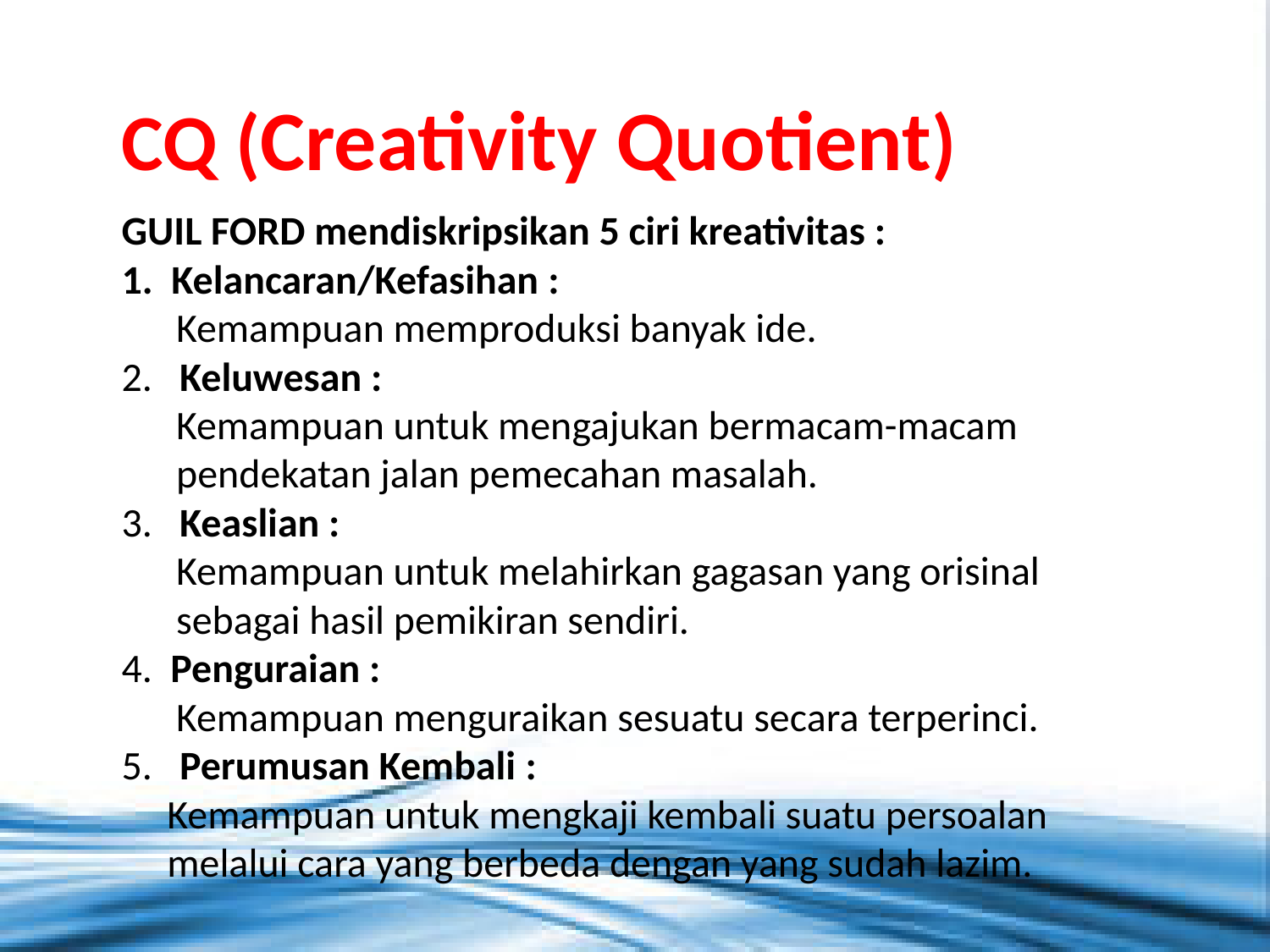

CQ (Creativity Quotient)
GUIL FORD mendiskripsikan 5 ciri kreativitas :
1.  Kelancaran/Kefasihan :
      Kemampuan memproduksi banyak ide.
2.   Keluwesan :
      Kemampuan untuk mengajukan bermacam-macam
      pendekatan jalan pemecahan masalah.
3.   Keaslian :
      Kemampuan untuk melahirkan gagasan yang orisinal
      sebagai hasil pemikiran sendiri.
4.  Penguraian :
      Kemampuan menguraikan sesuatu secara terperinci.
5.   Perumusan Kembali :
     Kemampuan untuk mengkaji kembali suatu persoalan
     melalui cara yang berbeda dengan yang sudah lazim.